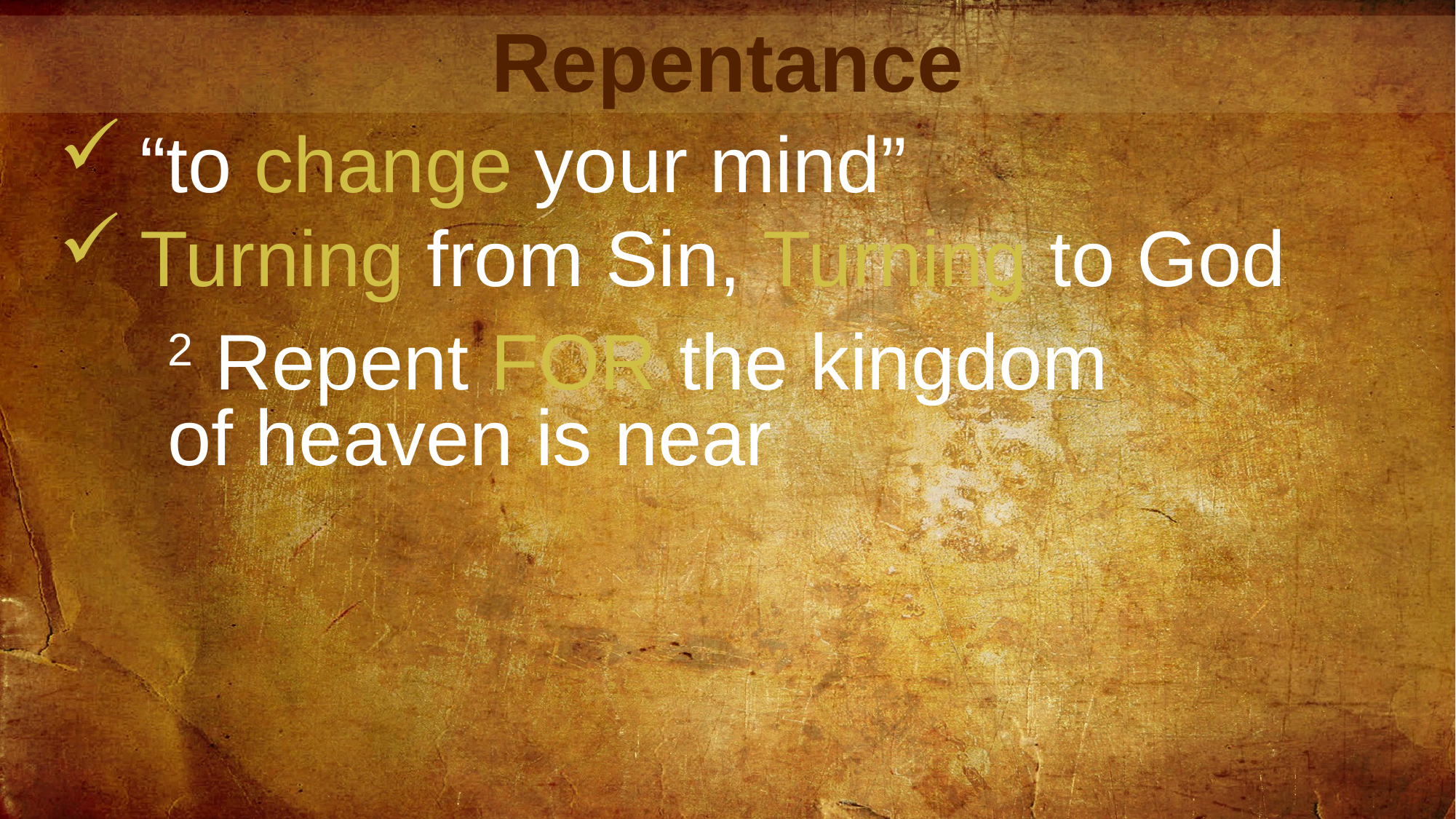

Repentance
“to change your mind”
Turning from Sin, Turning to God
2 Repent FOR the kingdom
of heaven is near